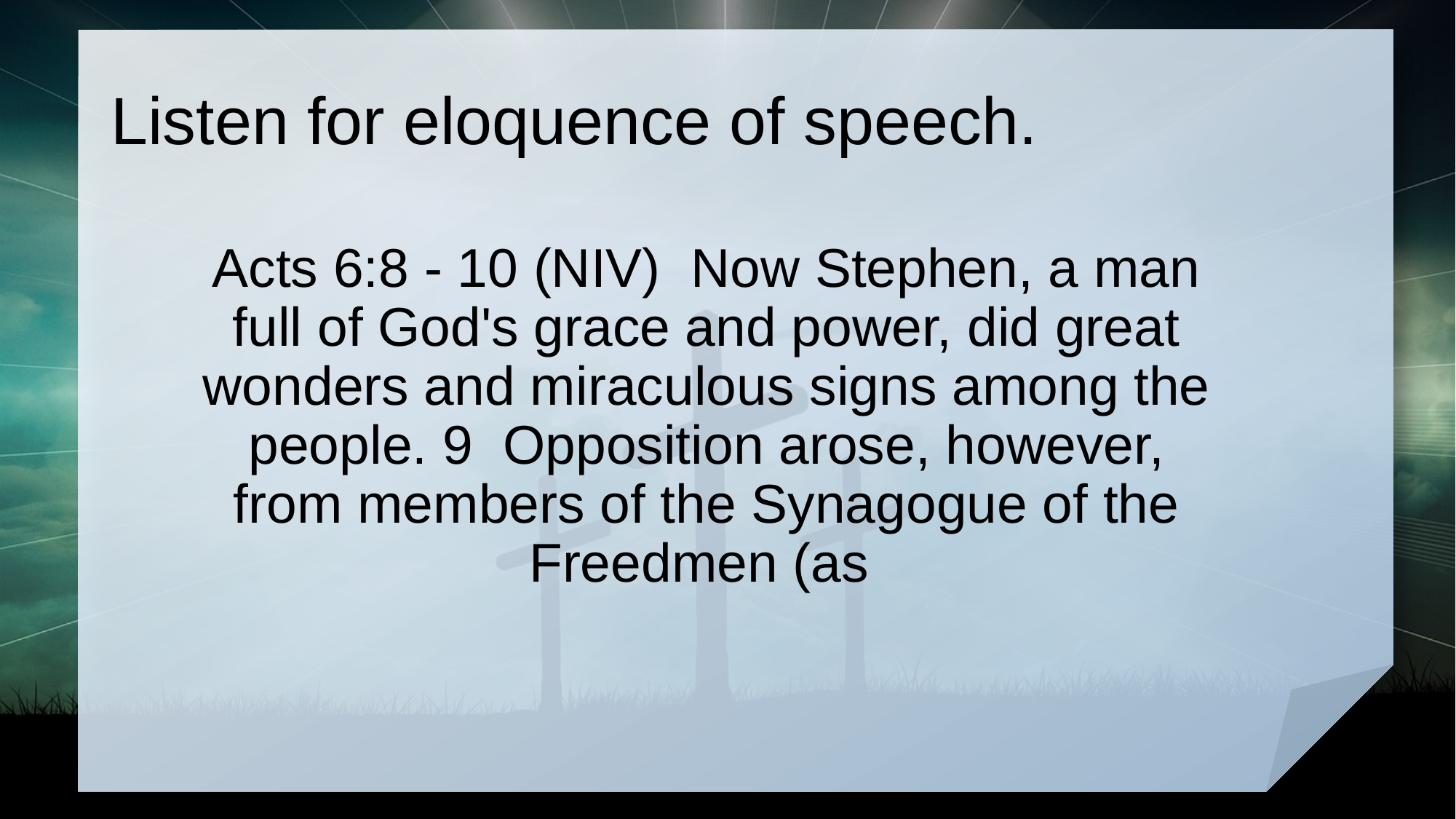

# Listen for eloquence of speech.
Acts 6:8 - 10 (NIV)  Now Stephen, a man full of God's grace and power, did great wonders and miraculous signs among the people. 9  Opposition arose, however, from members of the Synagogue of the Freedmen (as